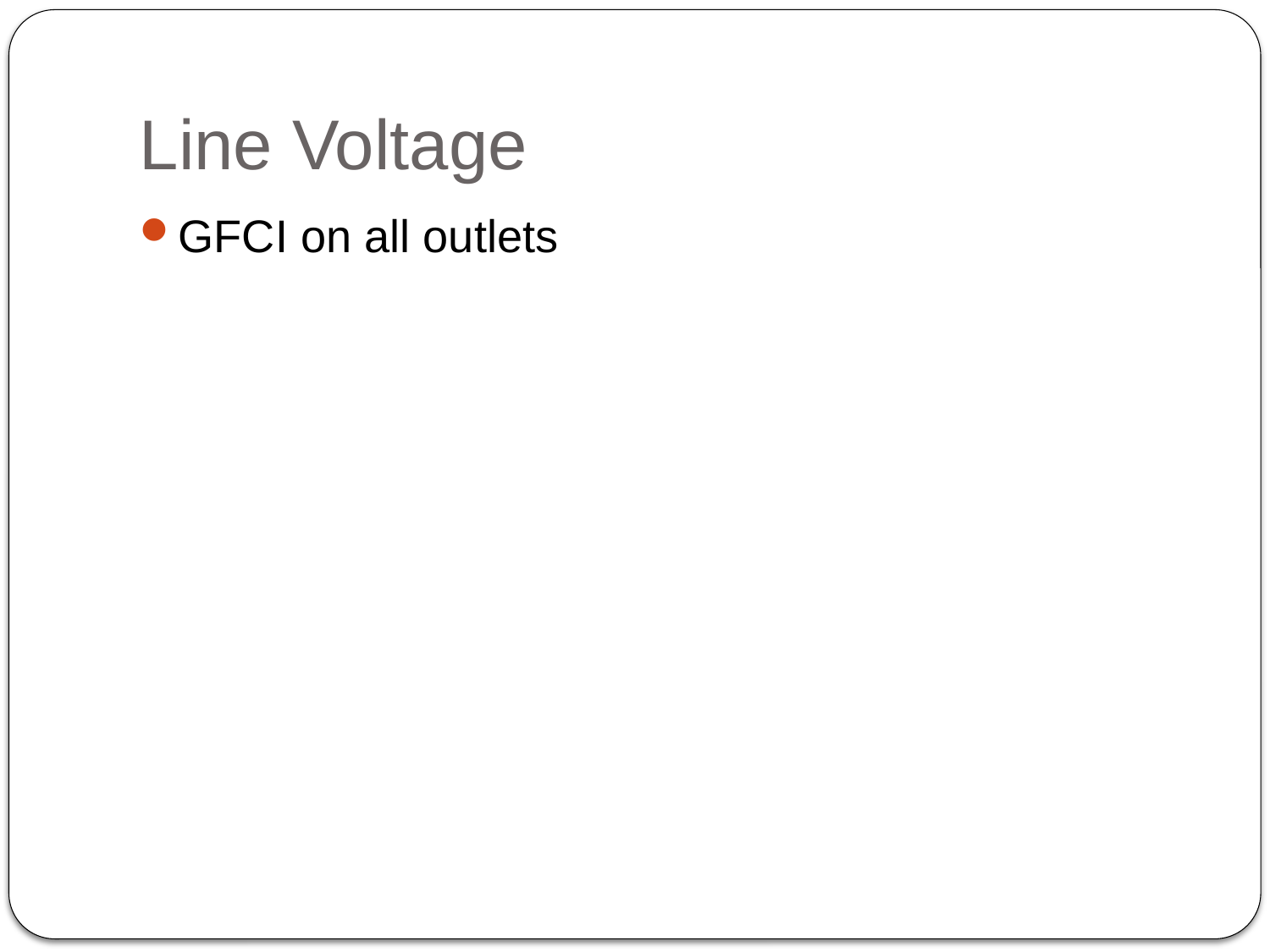

# Line Voltage
GFCI on all outlets